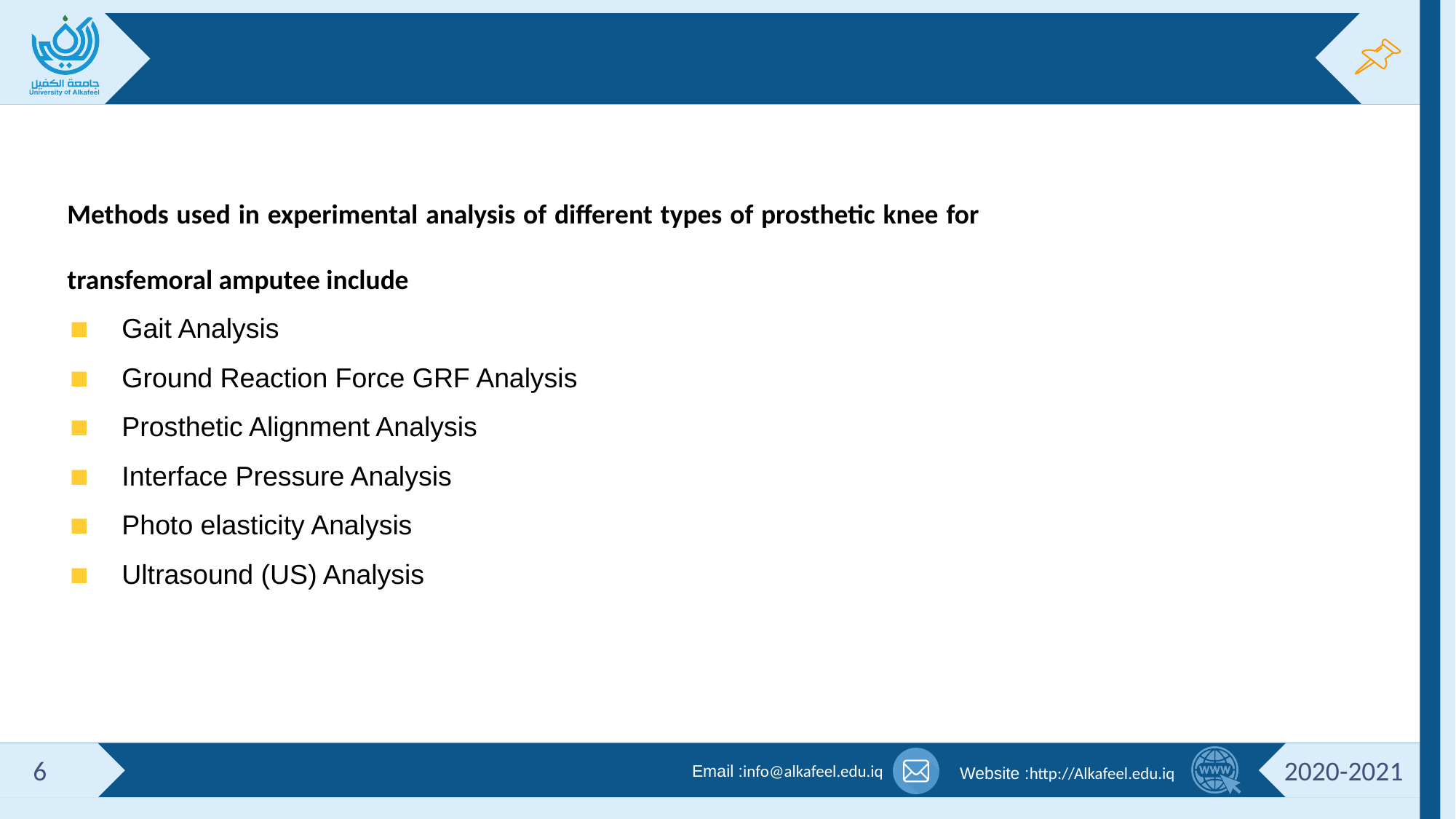

#

Methods used in experimental analysis of different types of prosthetic knee for transfemoral amputee include
Gait Analysis
Ground Reaction Force GRF Analysis
Prosthetic Alignment Analysis
Interface Pressure Analysis
Photo elasticity Analysis
Ultrasound (US) Analysis
6
2020-2021